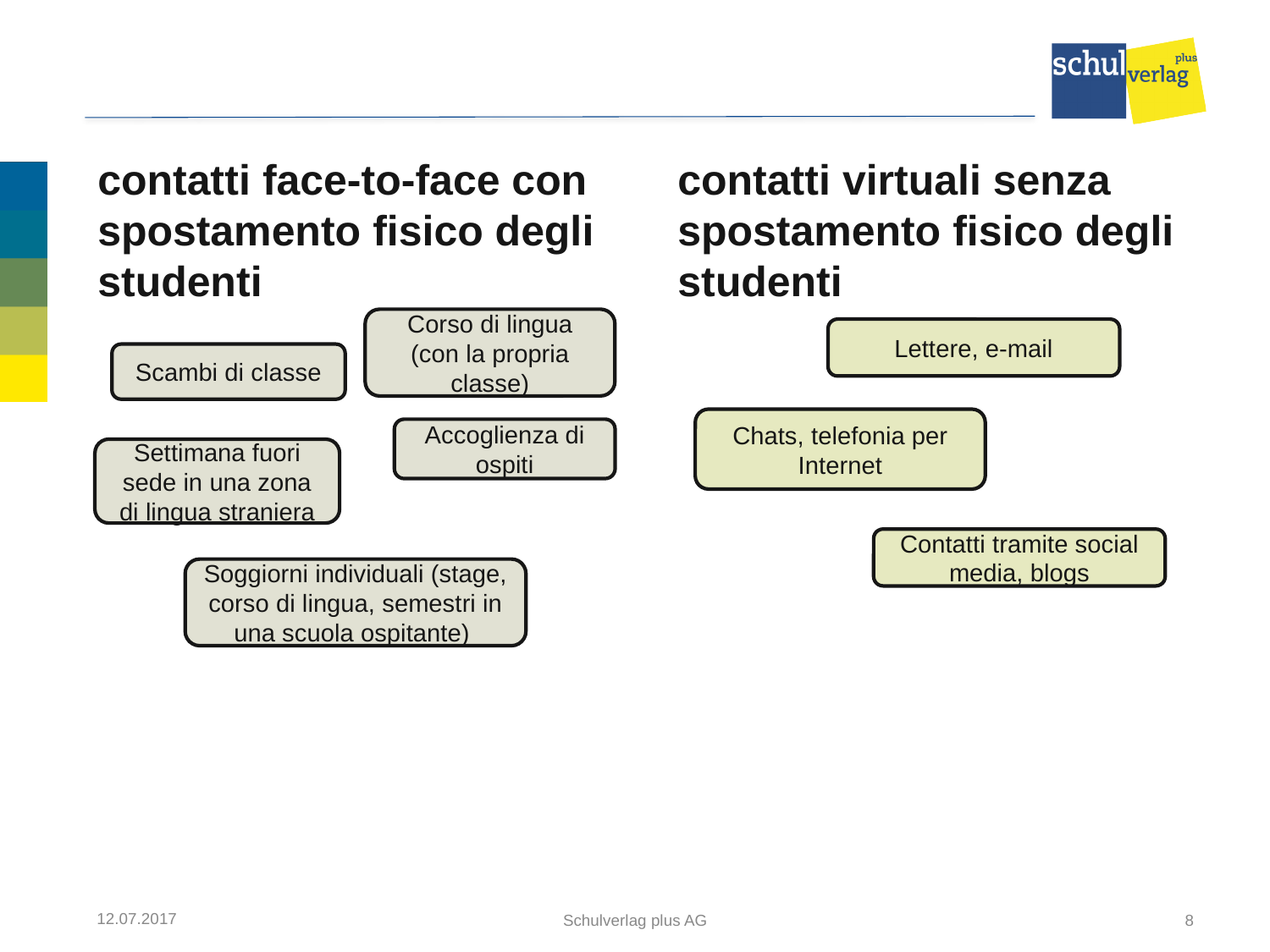

contatti virtuali senza spostamento fisico degli studenti
contatti face-to-face con spostamento fisico degli studenti
Corso di lingua (con la propria classe)
Lettere, e-mail
Scambi di classe
Chats, telefonia per Internet
Accoglienza di ospiti
Settimana fuori sede in una zona di lingua straniera
Contatti tramite social media, blogs
Soggiorni individuali (stage, corso di lingua, semestri in una scuola ospitante)
12.07.2017
Schulverlag plus AG
8